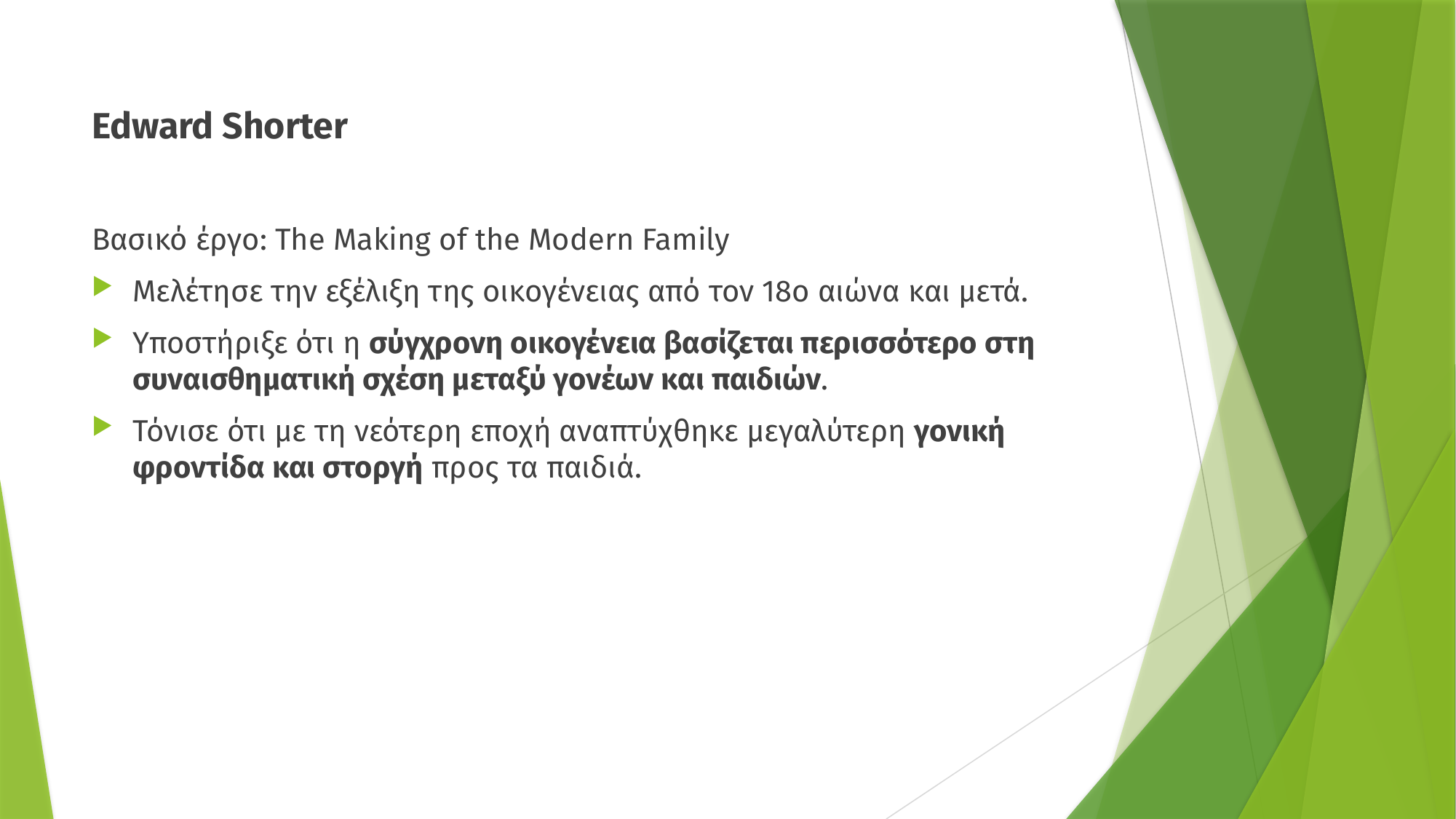

Edward Shorter

Βασικό έργο: The Making of the Modern Family
Μελέτησε την εξέλιξη της οικογένειας από τον 18ο αιώνα και μετά.
Υποστήριξε ότι η σύγχρονη οικογένεια βασίζεται περισσότερο στη συναισθηματική σχέση μεταξύ γονέων και παιδιών.
Τόνισε ότι με τη νεότερη εποχή αναπτύχθηκε μεγαλύτερη γονική φροντίδα και στοργή προς τα παιδιά.